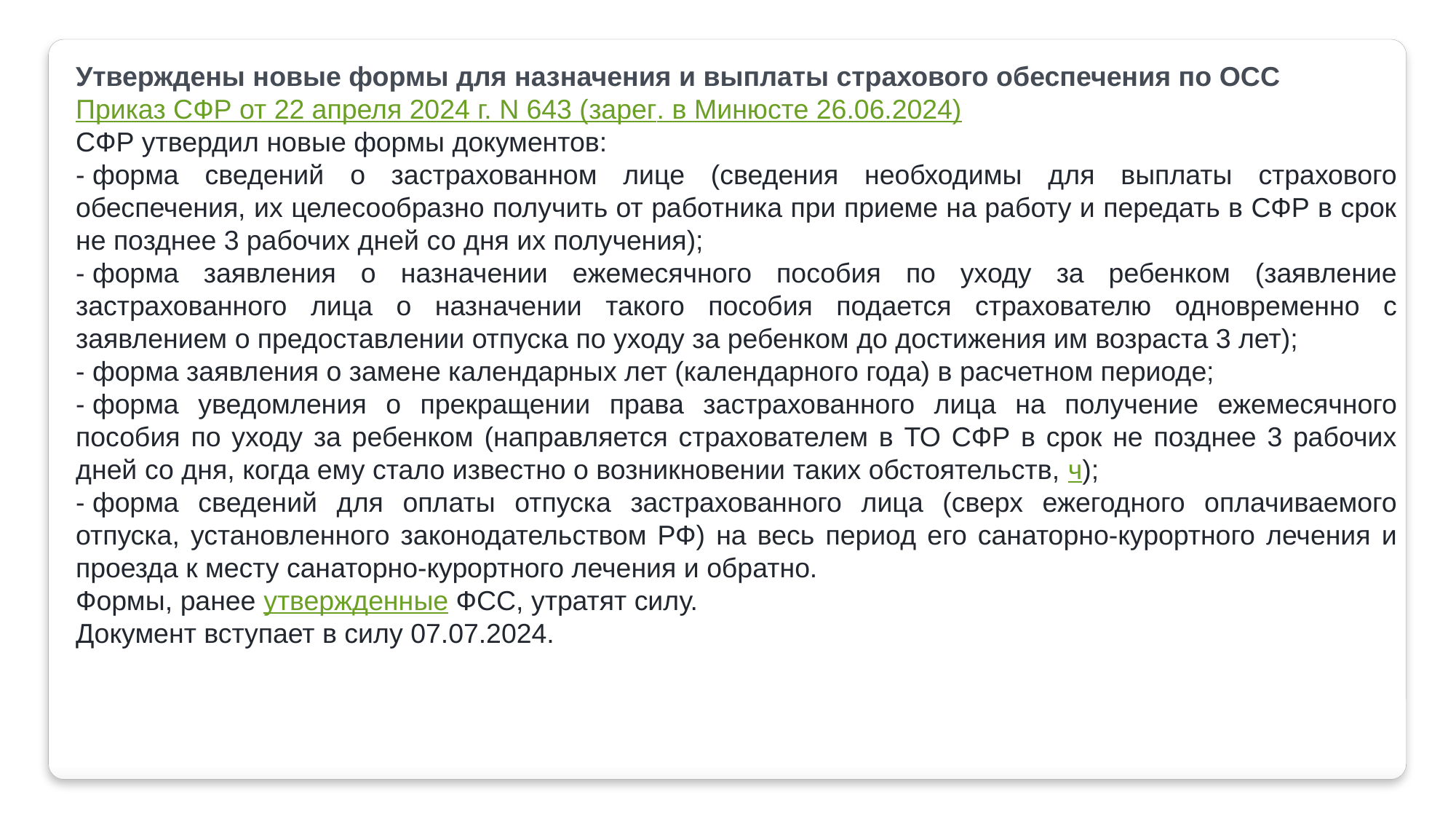

Утверждены новые формы для назначения и выплаты страхового обеспечения по ОСС
Приказ СФР от 22 апреля 2024 г. N 643 (зарег. в Минюсте 26.06.2024)
СФР утвердил новые формы документов:
- форма сведений о застрахованном лице (сведения необходимы для выплаты страхового обеспечения, их целесообразно получить от работника при приеме на работу и передать в СФР в срок не позднее 3 рабочих дней со дня их получения);
- форма заявления о назначении ежемесячного пособия по уходу за ребенком (заявление застрахованного лица о назначении такого пособия подается страхователю одновременно с заявлением о предоставлении отпуска по уходу за ребенком до достижения им возраста 3 лет);
- форма заявления о замене календарных лет (календарного года) в расчетном периоде;
- форма уведомления о прекращении права застрахованного лица на получение ежемесячного пособия по уходу за ребенком (направляется страхователем в ТО СФР в срок не позднее 3 рабочих дней со дня, когда ему стало известно о возникновении таких обстоятельств, ч);
- форма сведений для оплаты отпуска застрахованного лица (сверх ежегодного оплачиваемого отпуска, установленного законодательством РФ) на весь период его санаторно-курортного лечения и проезда к месту санаторно-курортного лечения и обратно.
Формы, ранее утвержденные ФСС, утратят силу.
Документ вступает в силу 07.07.2024.